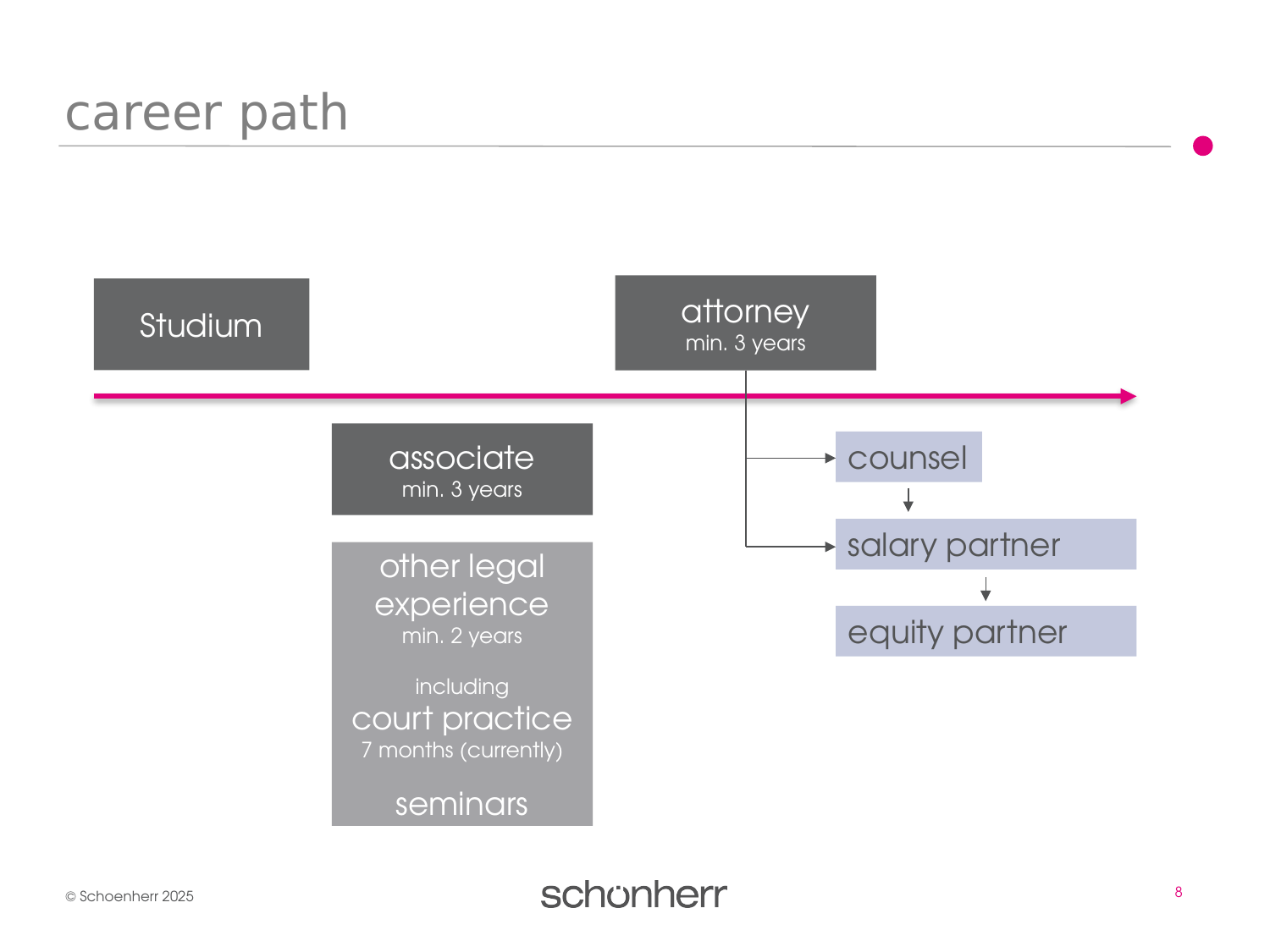

# career path
attorney
min. 3 years
Studium
associate
min. 3 years
other legal experience
min. 2 years

including
court practice
7 months (currently)

seminars
counsel
salary partner
equity partner